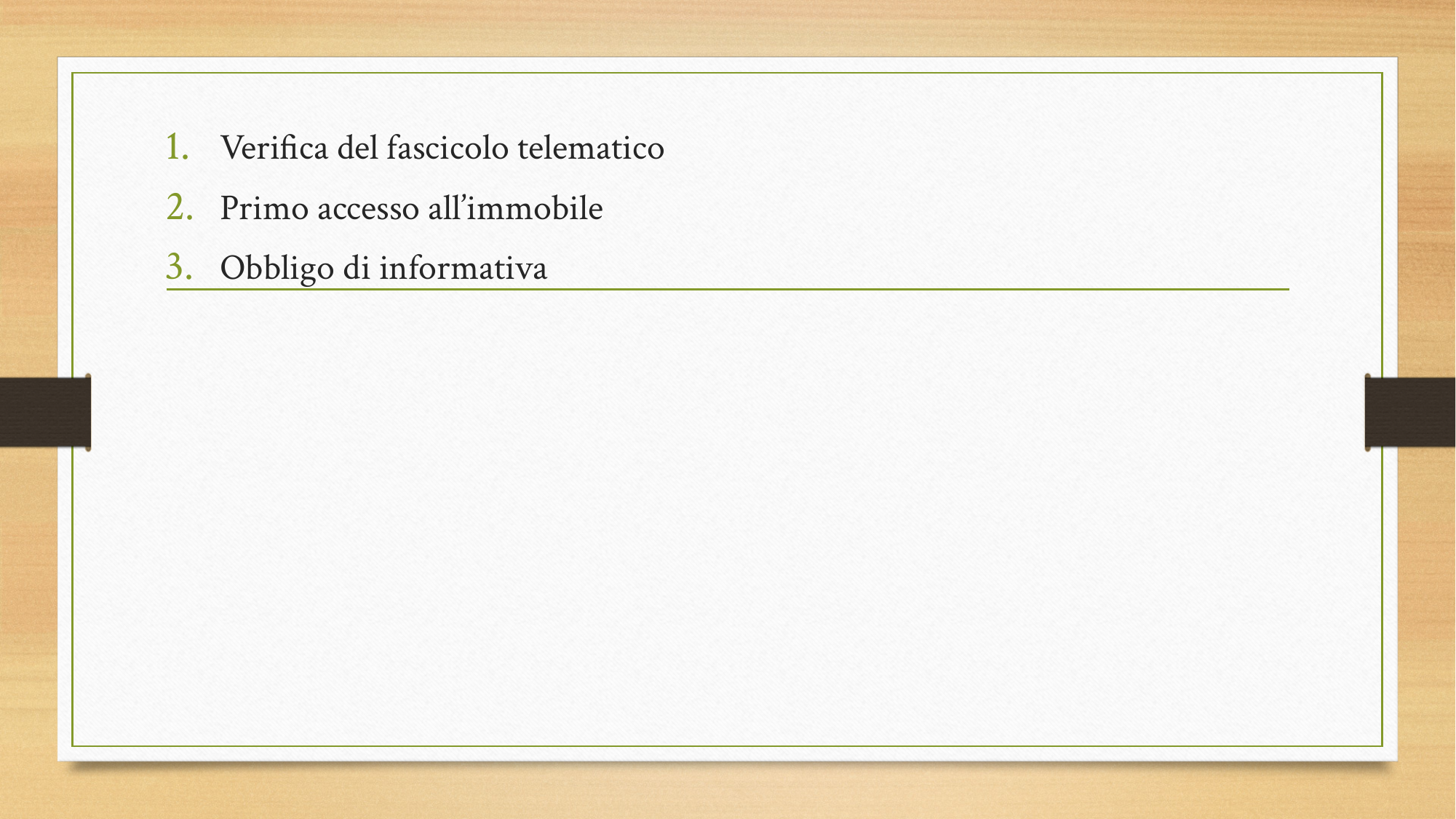

Verifica del fascicolo telematico
Primo accesso all’immobile
Obbligo di informativa
#